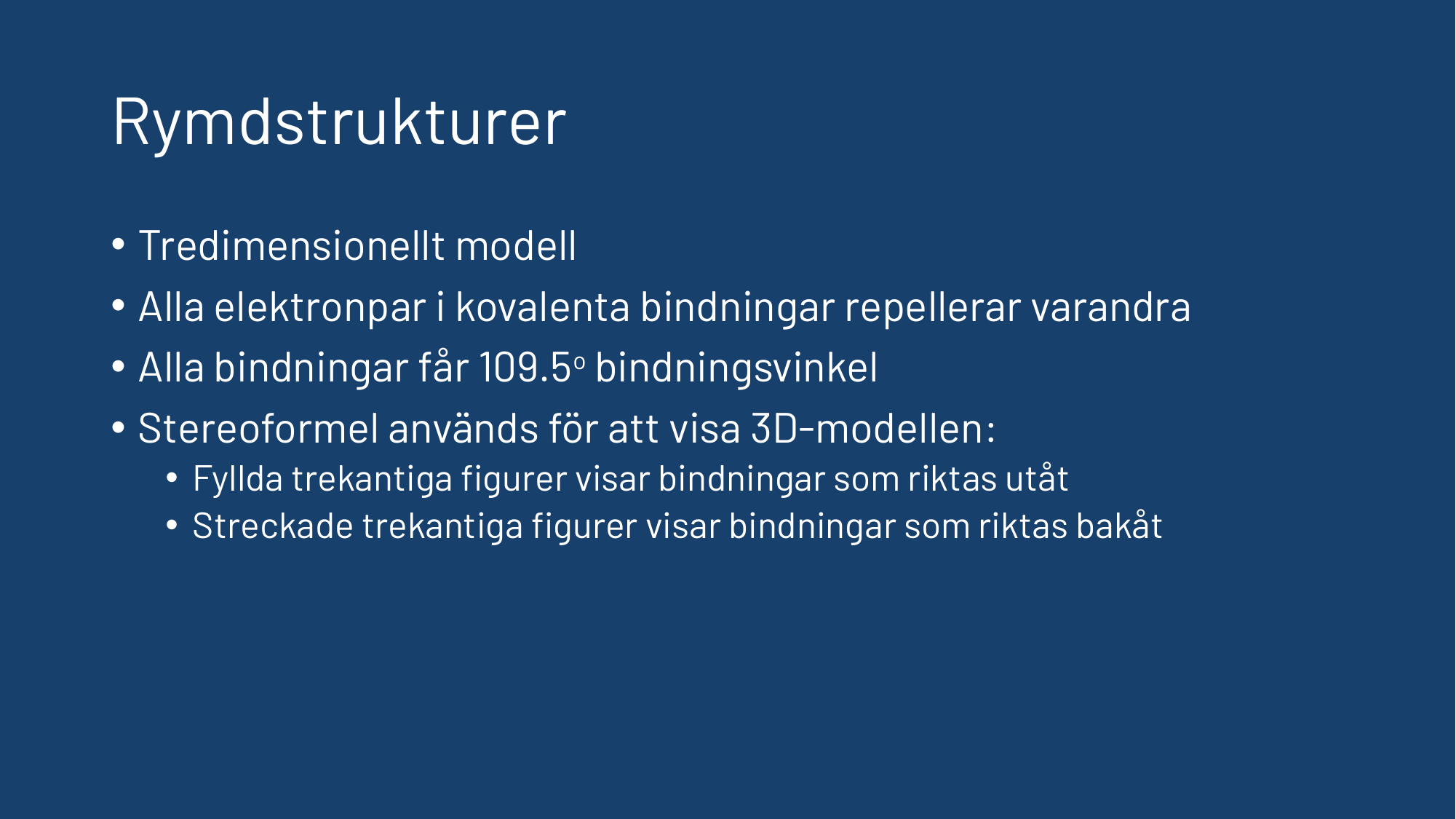

# Rymdstrukturer
Tredimensionellt modell
Alla elektronpar i kovalenta bindningar repellerar varandra
Alla bindningar får 109.5o bindningsvinkel
Stereoformel används för att visa 3D-modellen:
Fyllda trekantiga figurer visar bindningar som riktas utåt
Streckade trekantiga figurer visar bindningar som riktas bakåt